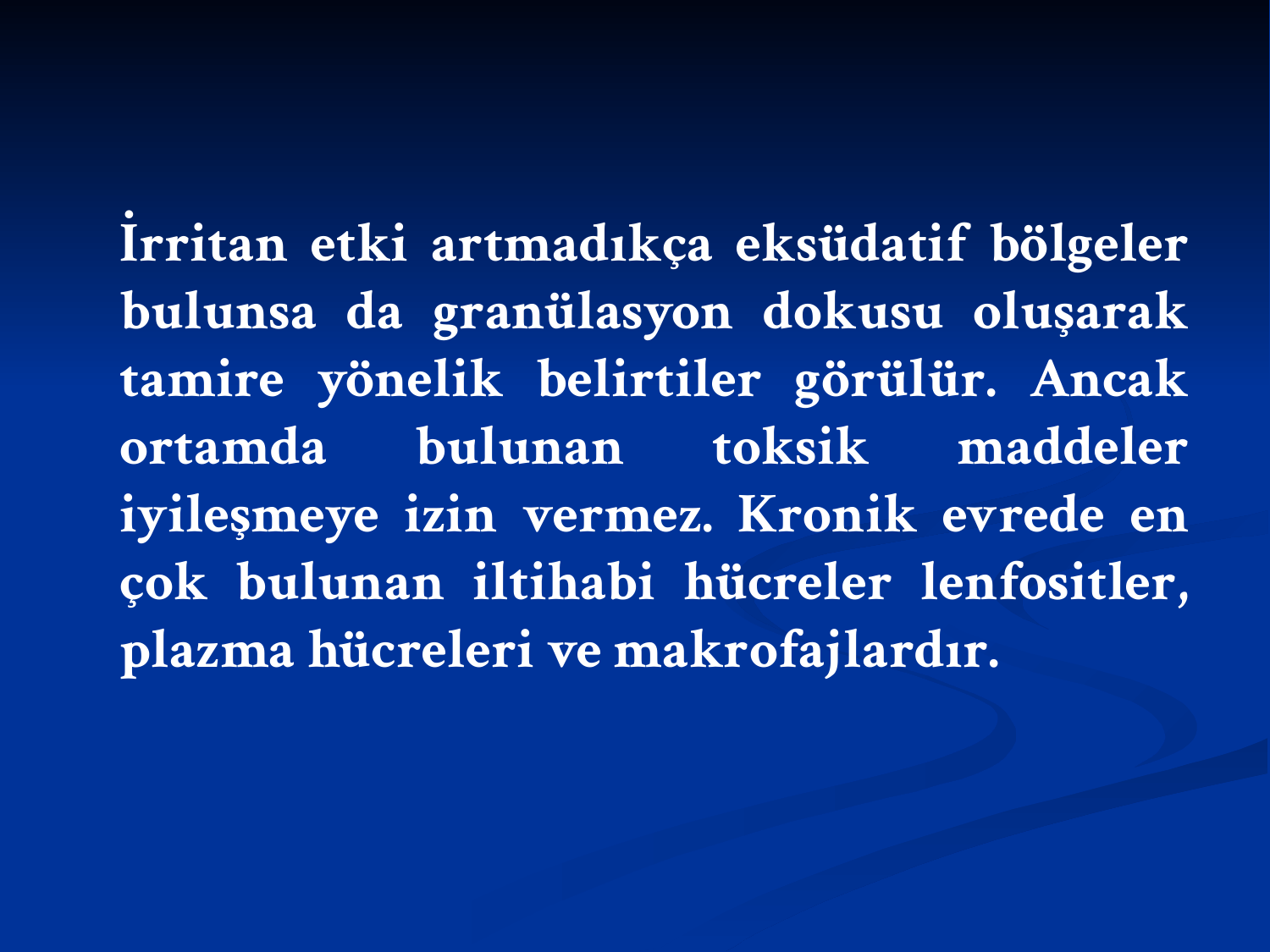

İrritan etki artmadıkça eksüdatif bölgeler bulunsa da granülasyon dokusu oluşarak tamire yönelik belirtiler görülür. Ancak ortamda bulunan toksik maddeler iyileşmeye izin vermez. Kronik evrede en çok bulunan iltihabi hücreler lenfositler, plazma hücreleri ve makrofajlardır.